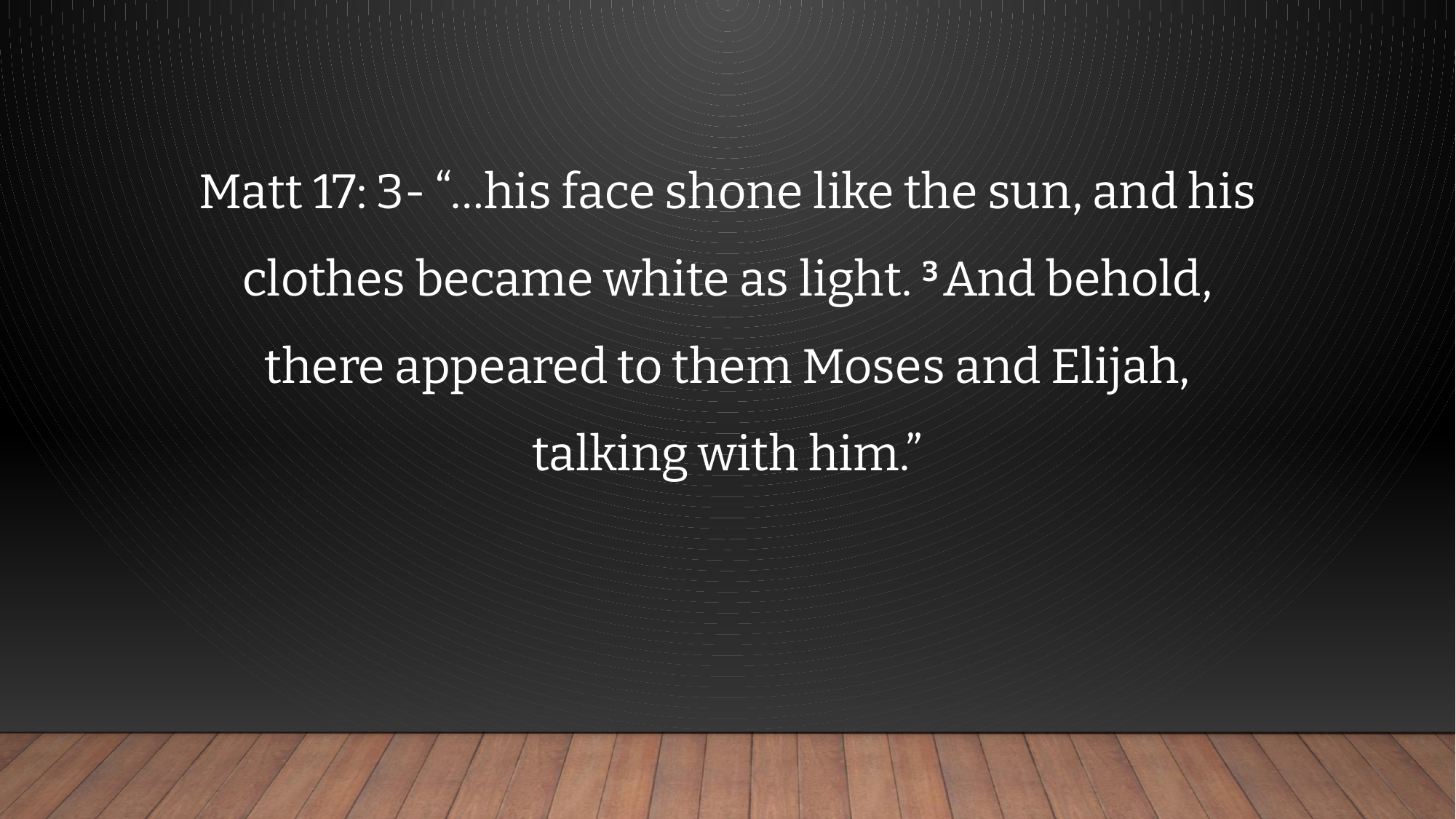

#
Matt 17: 3- “…his face shone like the sun, and his clothes became white as light. 3 And behold, there appeared to them Moses and Elijah, talking with him.”